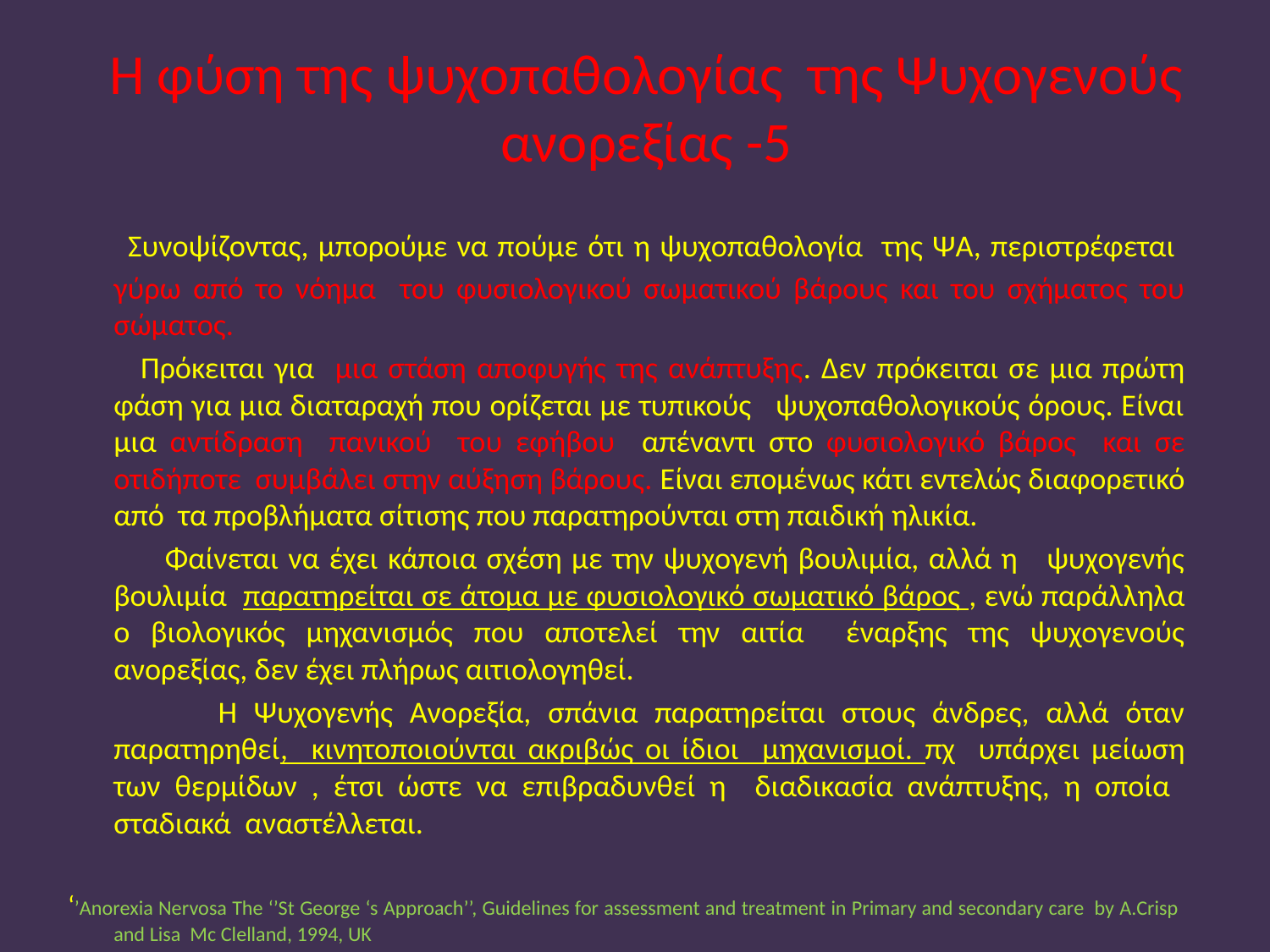

# H φύση της ψυχοπαθολογίας  της Ψυχογενούς ανορεξίας -5
    Συνοψίζοντας, μπορούμε να πούμε ότι η ψυχοπαθολογία  της ΨΑ, περιστρέφεται  γύρω από το νόημα  του φυσιολογικού σωματικού βάρους και του σχήματος του σώματος.
       Πρόκειται για  μια στάση αποφυγής της ανάπτυξης. Δεν πρόκειται σε μια πρώτη φάση για μια διαταραχή που ορίζεται με τυπικούς   ψυχοπαθολογικούς όρους. Είναι μια αντίδραση  πανικού  του εφήβου  απέναντι στο φυσιολογικό βάρος  και σε οτιδήποτε  συμβάλει στην αύξηση βάρους. Είναι επομένως κάτι εντελώς διαφορετικό από  τα προβλήματα σίτισης που παρατηρούνται στη παιδική ηλικία.
          Φαίνεται να έχει κάποια σχέση με την ψυχογενή βουλιμία, αλλά η   ψυχογενής βουλιμία  παρατηρείται σε άτομα με φυσιολογικό σωματικό βάρος , ενώ παράλληλα ο βιολογικός μηχανισμός που αποτελεί την αιτία  έναρξης της ψυχογενούς ανορεξίας, δεν έχει πλήρως αιτιολογηθεί.
         Η Ψυχογενής Ανορεξία, σπάνια παρατηρείται στους άνδρες, αλλά όταν παρατηρηθεί,  κινητοποιούνται ακριβώς οι ίδιοι  μηχανισμοί. πχ  υπάρχει μείωση των θερμίδων , έτσι ώστε να επιβραδυνθεί η  διαδικασία ανάπτυξης, η οποία  σταδιακά  αναστέλλεται.

‘’Anorexia Nervosa The ‘’St George ‘s Approach’’, Guidelines for assessment and treatment in Primary and secondary care  by A.Crisp  and Lisa  Mc Clelland, 1994, UK